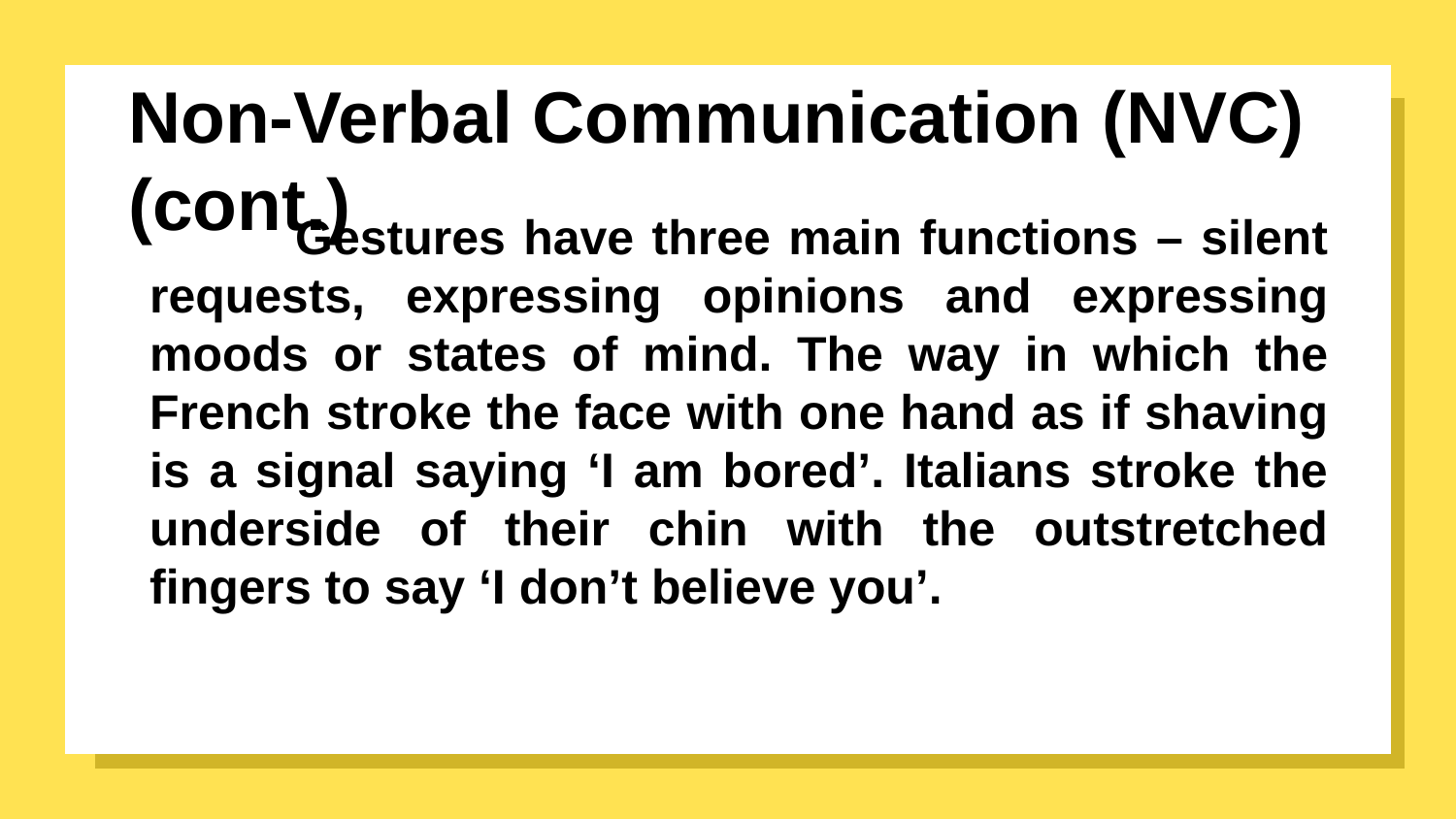

# Non-Verbal Communication (NVC) (cont.)
	Gestures have three main functions – silent requests, expressing opinions and expressing moods or states of mind. The way in which the French stroke the face with one hand as if shaving is a signal saying ‘I am bored’. Italians stroke the underside of their chin with the outstretched fingers to say ‘I don’t believe you’.